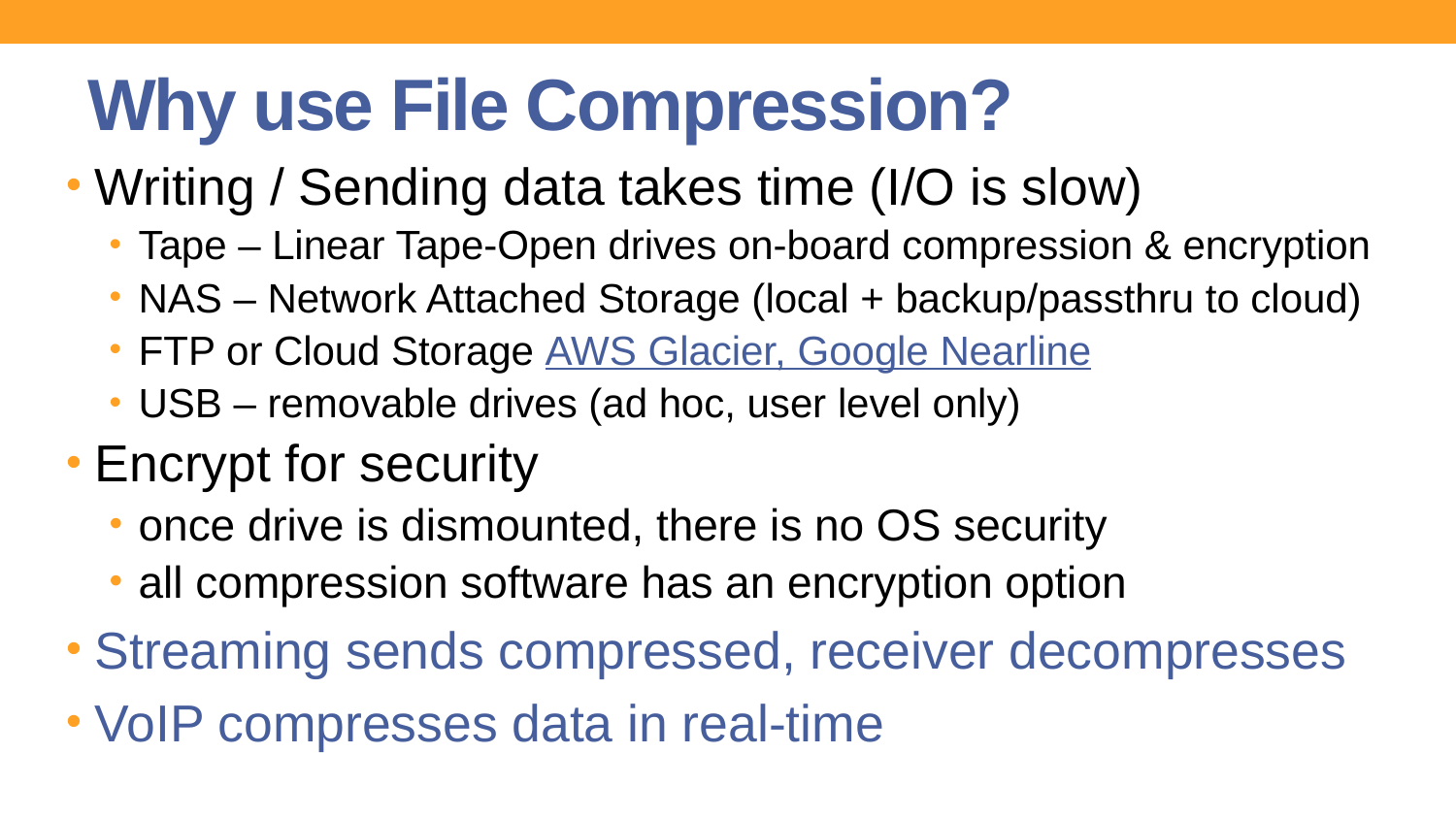

# Why use File Compression?
Writing / Sending data takes time (I/O is slow)
Tape – Linear Tape-Open drives on-board compression & encryption
NAS – Network Attached Storage (local + backup/passthru to cloud)
FTP or Cloud Storage AWS Glacier, Google Nearline
USB – removable drives (ad hoc, user level only)
Encrypt for security
once drive is dismounted, there is no OS security
all compression software has an encryption option
Streaming sends compressed, receiver decompresses
VoIP compresses data in real-time